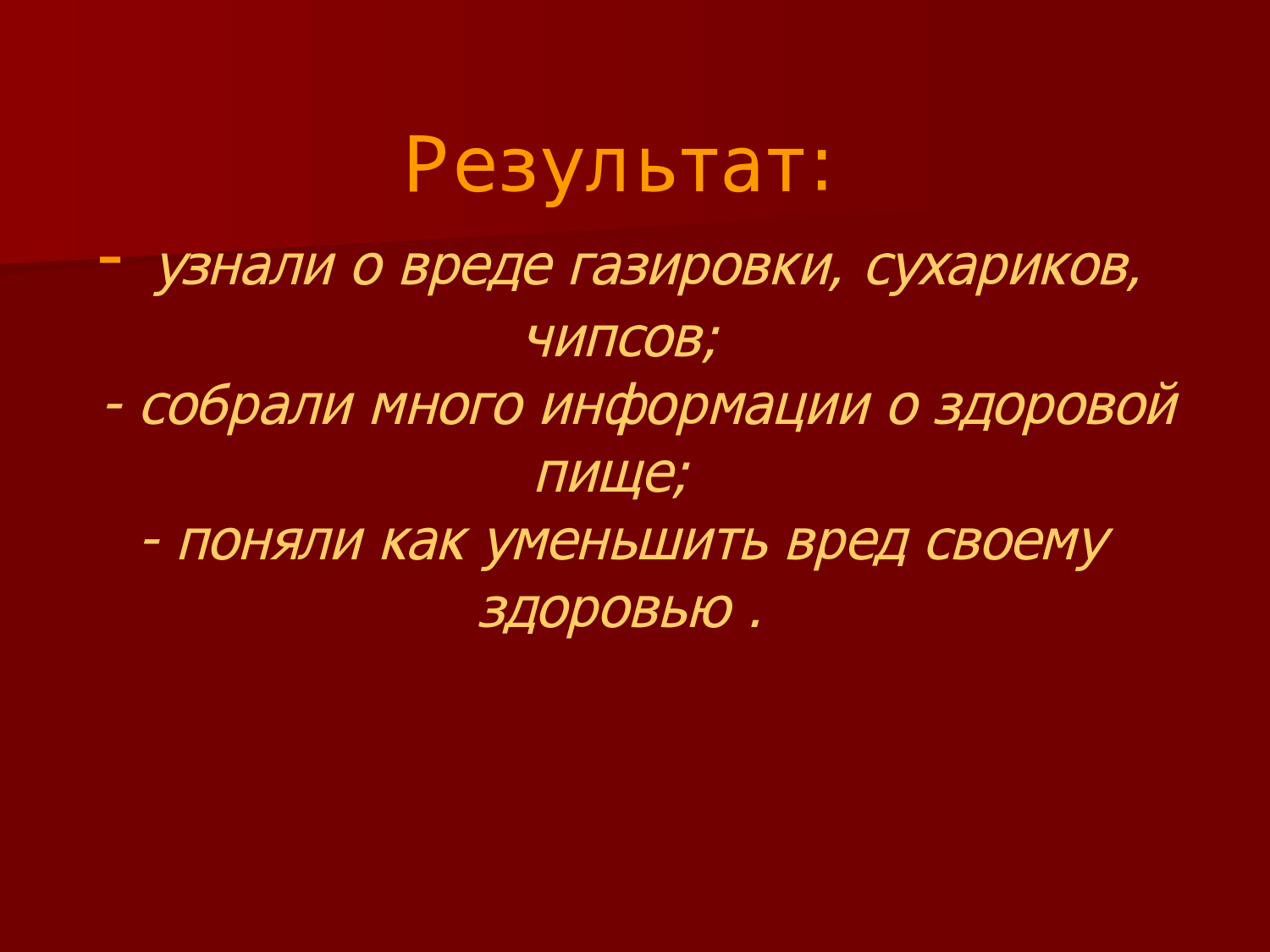

# Результат: - узнали о вреде газировки, сухариков, чипсов; - собрали много информации о здоровой пище; - поняли как уменьшить вред своему здоровью .